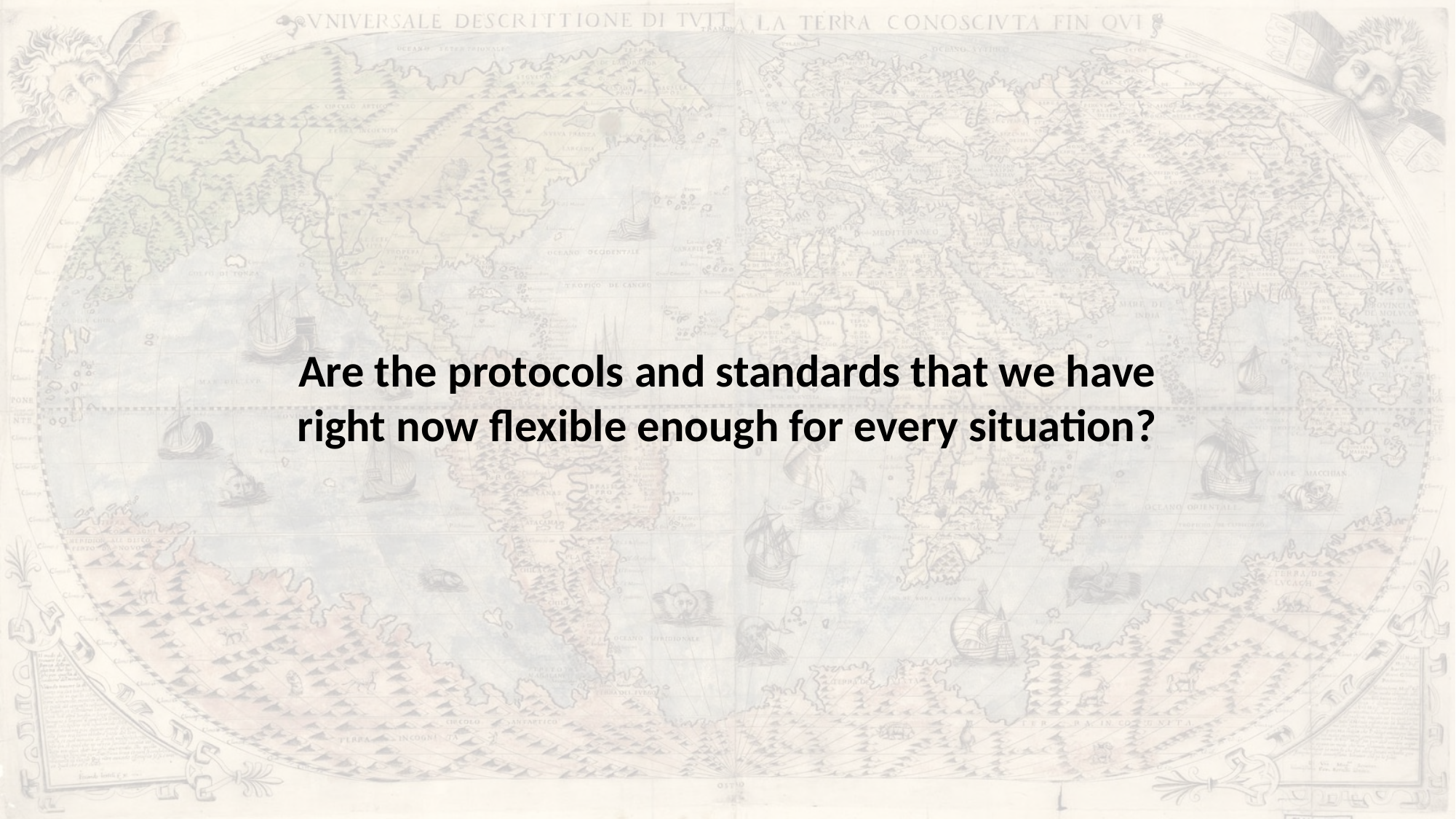

Are the protocols and standards that we have right now flexible enough for every situation?